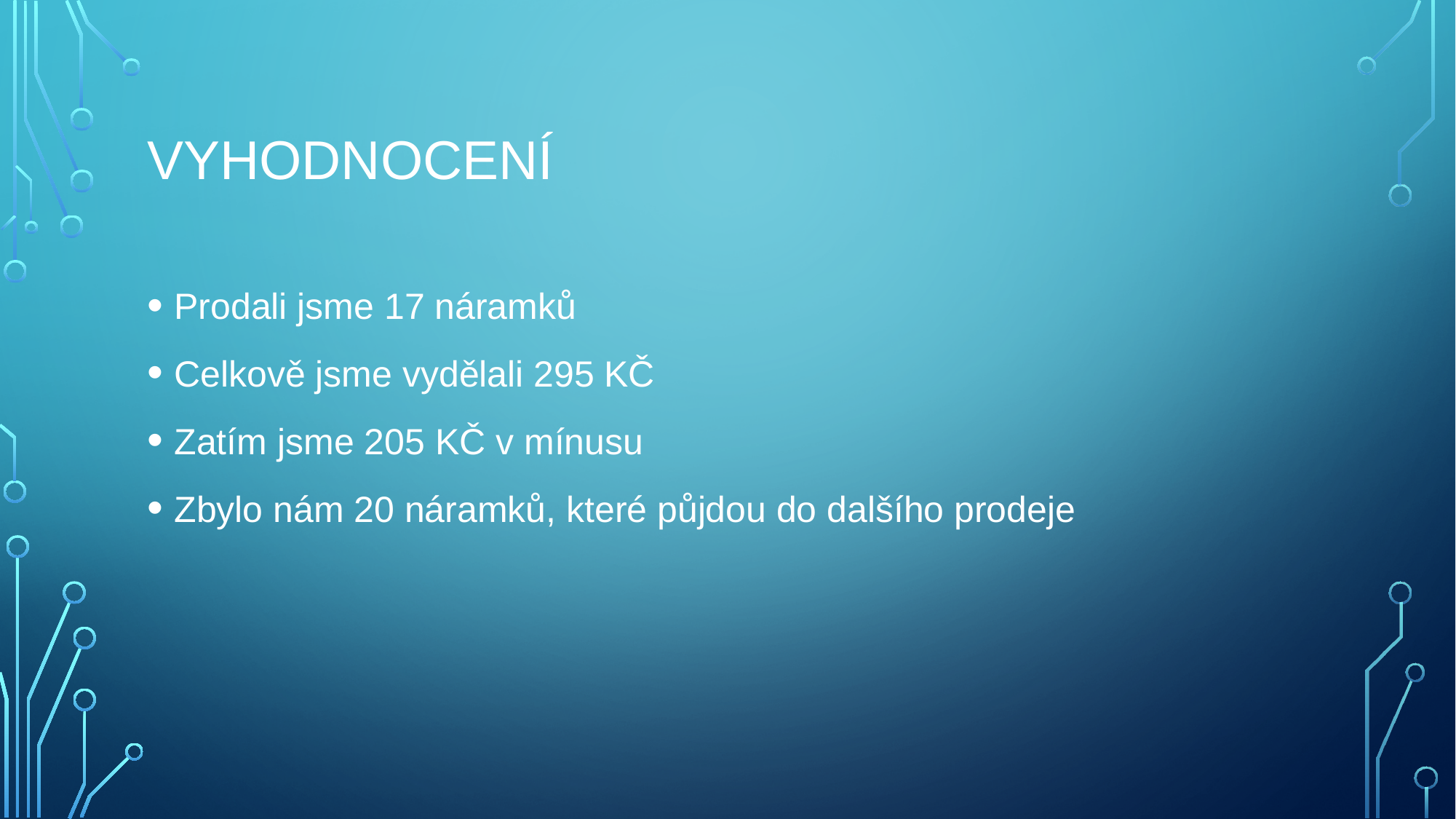

# Vyhodnocení
Prodali jsme 17 náramků
Celkově jsme vydělali 295 KČ
Zatím jsme 205 KČ v mínusu
Zbylo nám 20 náramků, které půjdou do dalšího prodeje